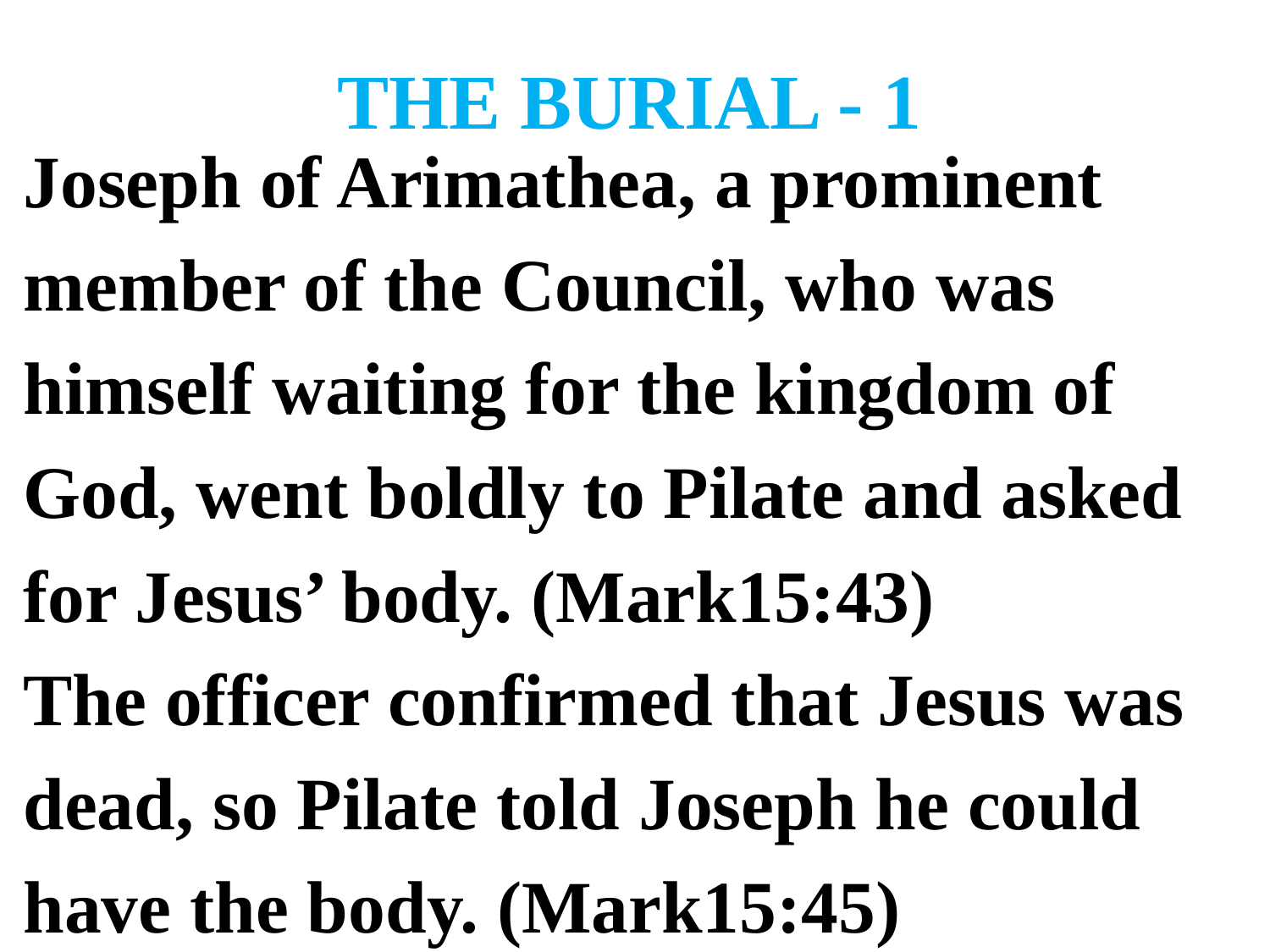

# THE BURIAL - 1
Joseph of Arimathea, a prominent
member of the Council, who was
himself waiting for the kingdom of
God, went boldly to Pilate and asked
for Jesus’ body. (Mark15:43)
The officer confirmed that Jesus was
dead, so Pilate told Joseph he could
have the body. (Mark15:45)